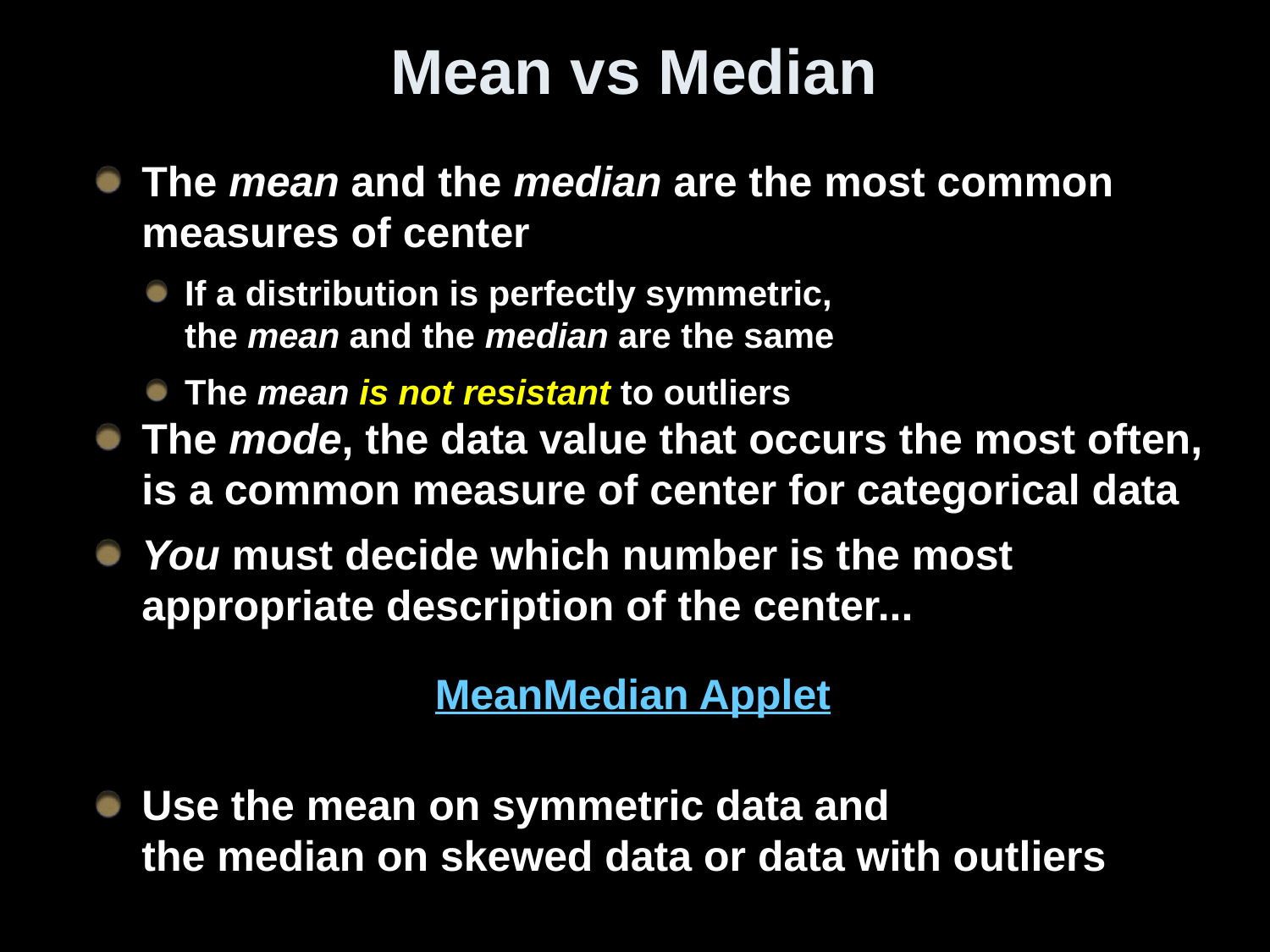

# Mean vs Median
The mean and the median are the most common measures of center
If a distribution is perfectly symmetric,
the mean and the median are the same
The mean is not resistant to outliers
The mode, the data value that occurs the most often, is a common measure of center for categorical data
You must decide which number is the most appropriate description of the center...
MeanMedian Applet
Use the mean on symmetric data and
the median on skewed data or data with outliers